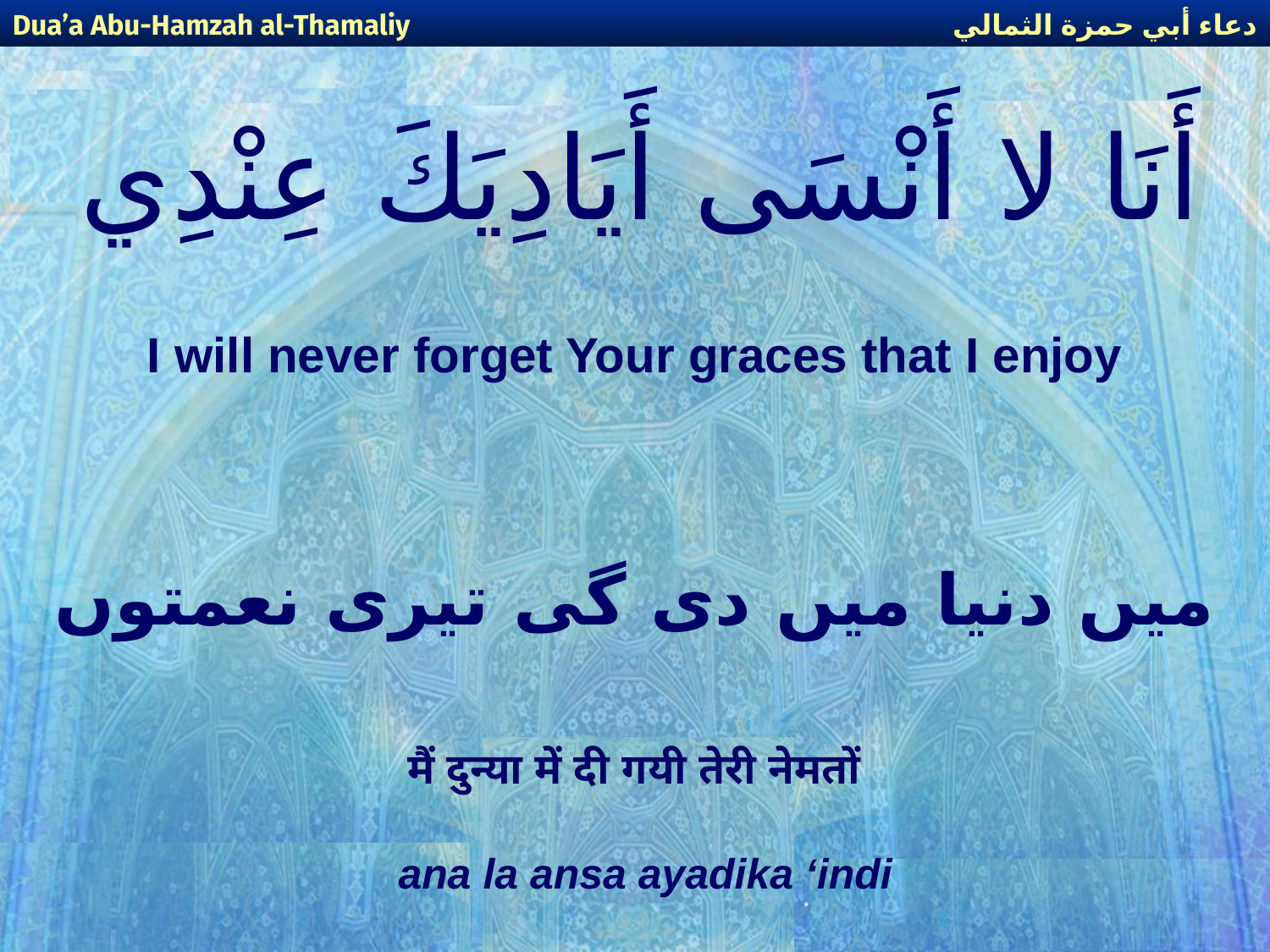

دعاء أبي حمزة الثمالي
Dua’a Abu-Hamzah al-Thamaliy
# أَنَا لا أَنْسَى أَيَادِيَكَ عِنْدِي
I will never forget Your graces that I enjoy
میں دنیا میں دی گی تیری نعمتوں
मैं दुन्या में दी गयी तेरी नेमतों
ana la ansa ayadika ‘indi